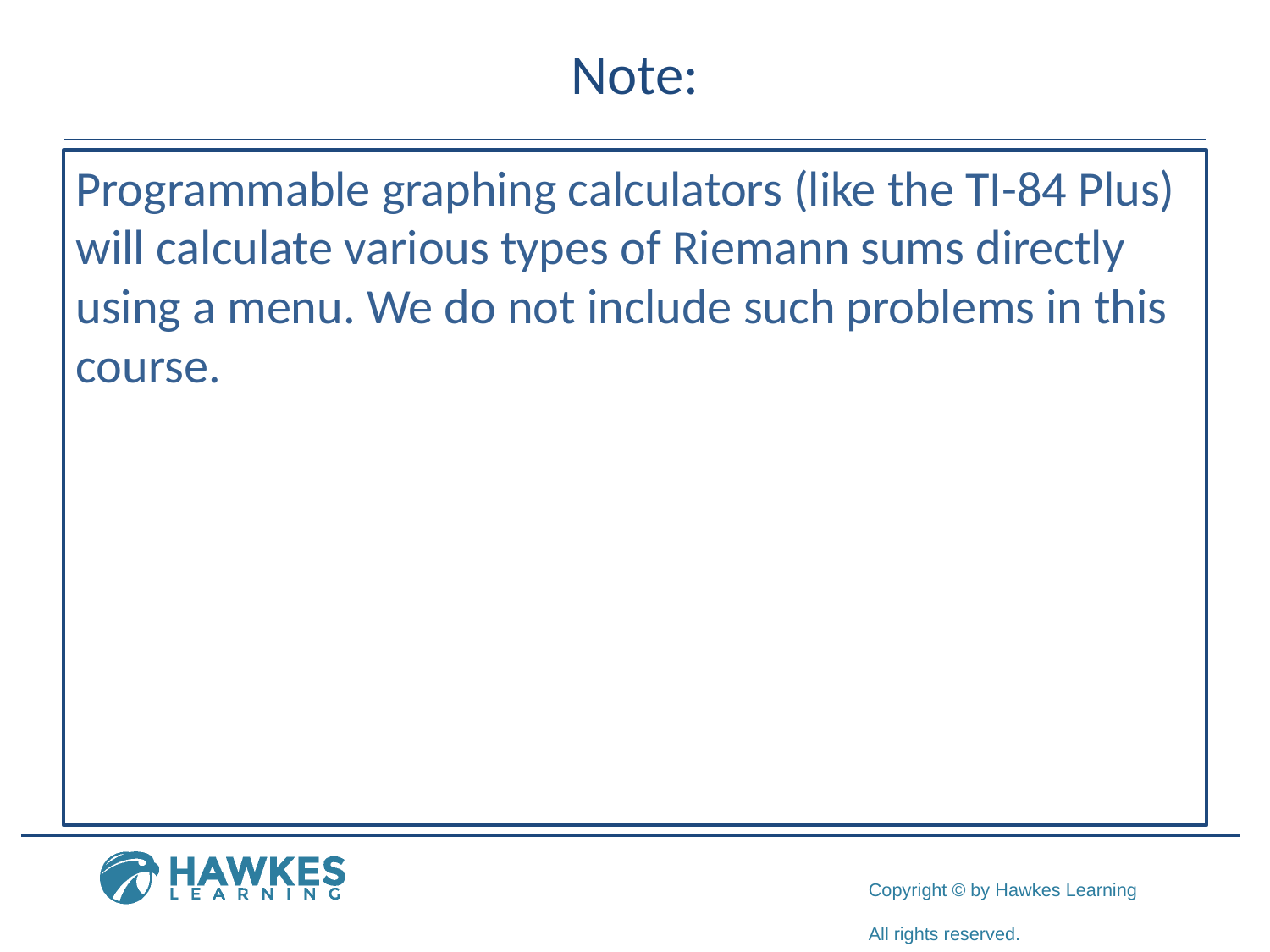

# Note:
Programmable graphing calculators (like the TI-84 Plus) will calculate various types of Riemann sums directly using a menu. We do not include such problems in this course.